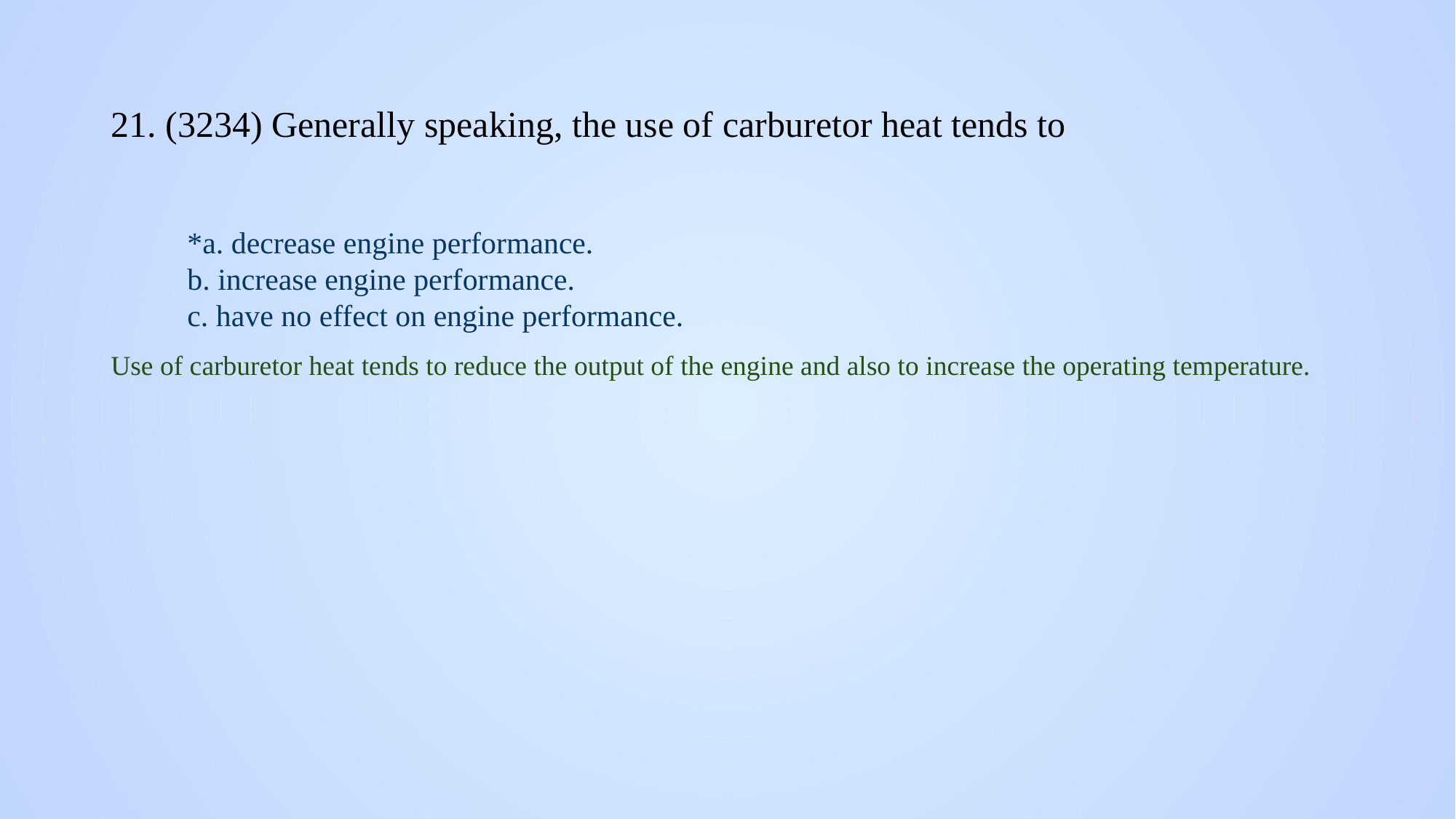

# 21. (3234) Generally speaking, the use of carburetor heat tends to
*a. decrease engine performance.
b. increase engine performance.
c. have no effect on engine performance.
Use of carburetor heat tends to reduce the output of the engine and also to increase the operating temperature.